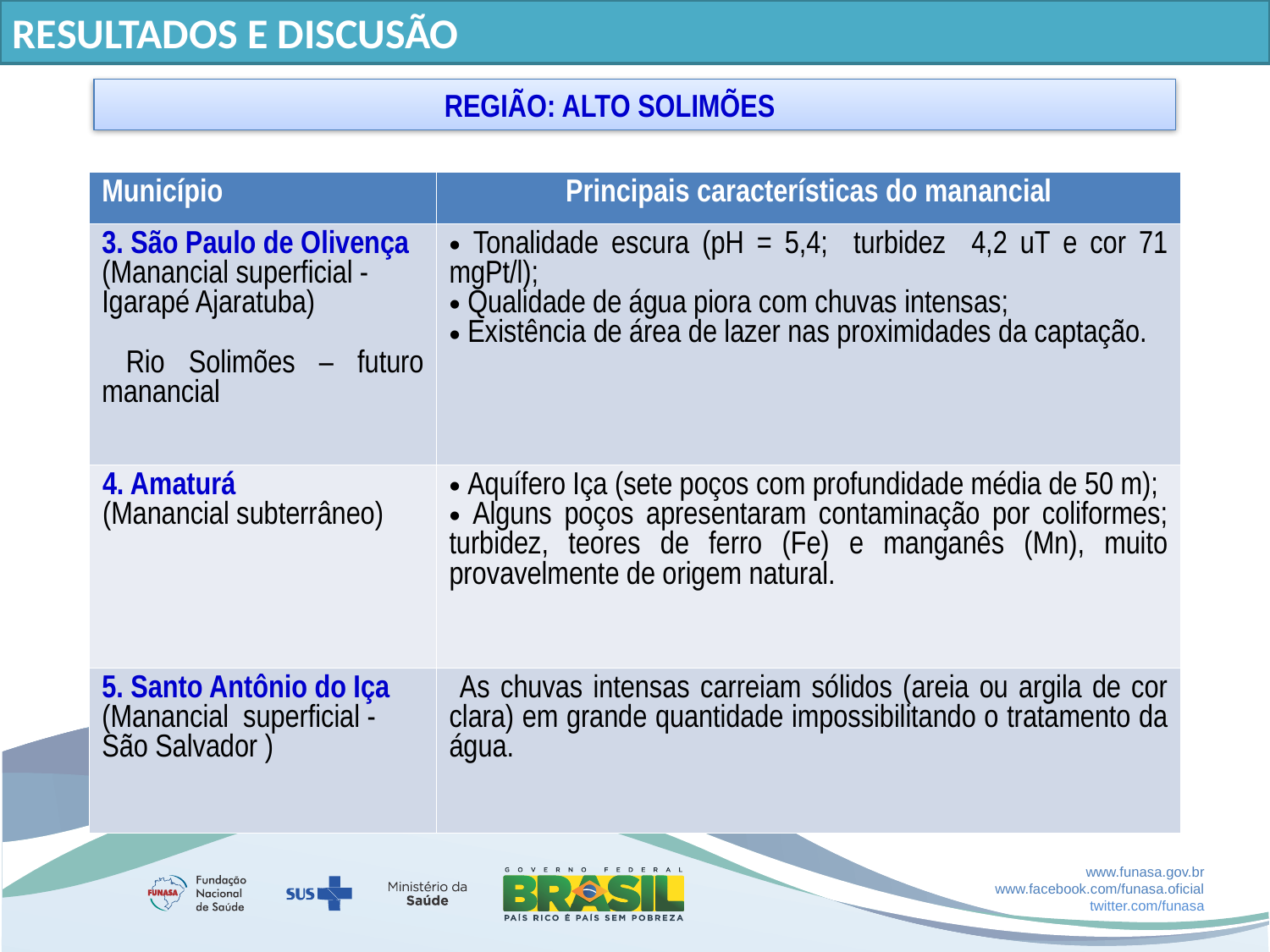

RESULTADOS E DISCUSÃO
REGIÃO: ALTO SOLIMÕES
| Município | Principais características do manancial |
| --- | --- |
| 3. São Paulo de Olivença (Manancial superficial -Igarapé Ajaratuba) Rio Solimões – futuro manancial | Tonalidade escura (pH = 5,4; turbidez 4,2 uT e cor 71 mgPt/l); Qualidade de água piora com chuvas intensas; Existência de área de lazer nas proximidades da captação. |
| 4. Amaturá (Manancial subterrâneo) | Aquífero Iça (sete poços com profundidade média de 50 m); Alguns poços apresentaram contaminação por coliformes; turbidez, teores de ferro (Fe) e manganês (Mn), muito provavelmente de origem natural. |
| 5. Santo Antônio do Iça (Manancial superficial - São Salvador ) | As chuvas intensas carreiam sólidos (areia ou argila de cor clara) em grande quantidade impossibilitando o tratamento da água. |